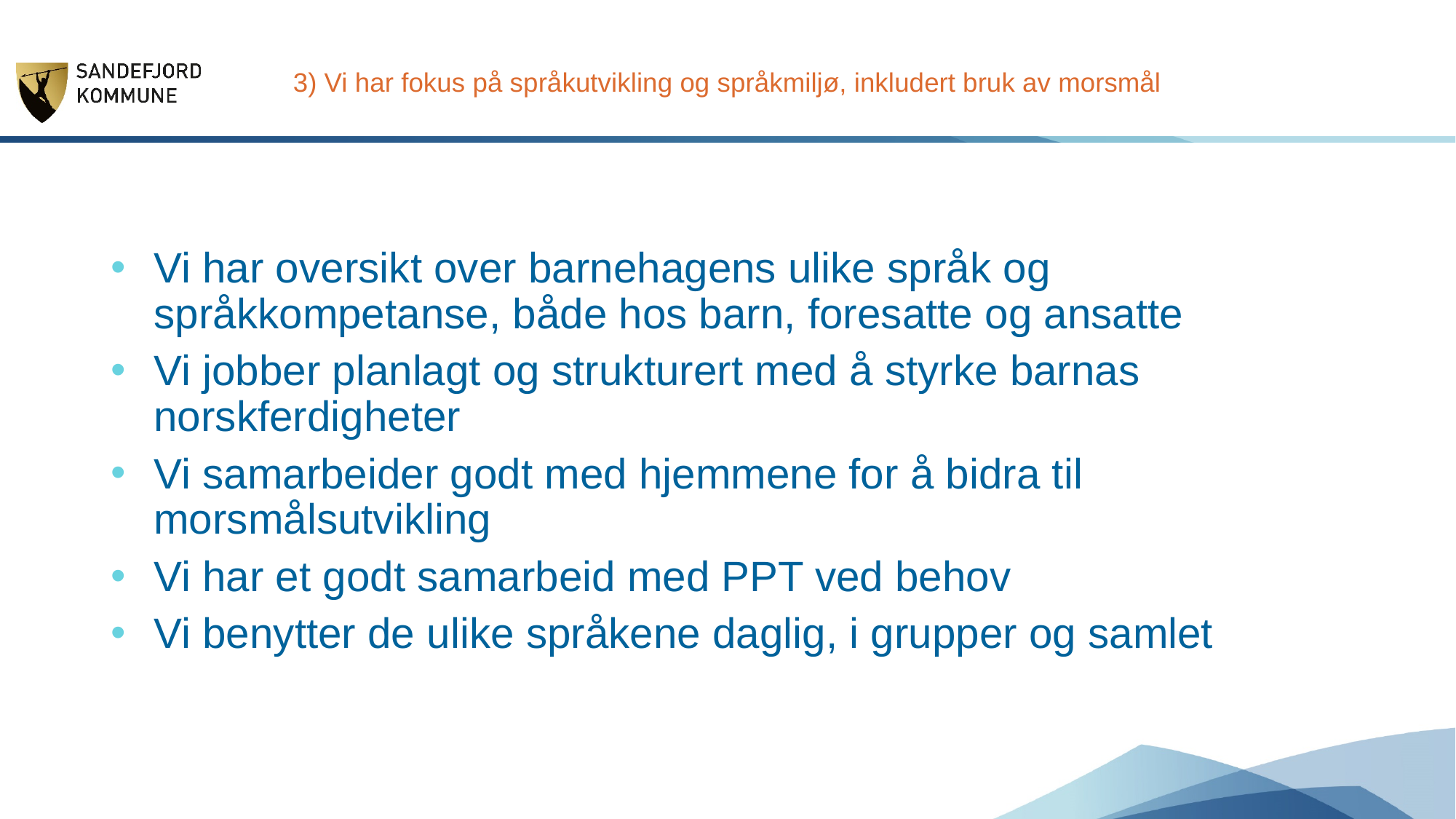

# 3) Vi har fokus på språkutvikling og språkmiljø, inkludert bruk av morsmål

Vi har oversikt over barnehagens ulike språk og språkkompetanse, både hos barn, foresatte og ansatte
Vi jobber planlagt og strukturert med å styrke barnas norskferdigheter
Vi samarbeider godt med hjemmene for å bidra til morsmålsutvikling
Vi har et godt samarbeid med PPT ved behov
Vi benytter de ulike språkene daglig, i grupper og samlet